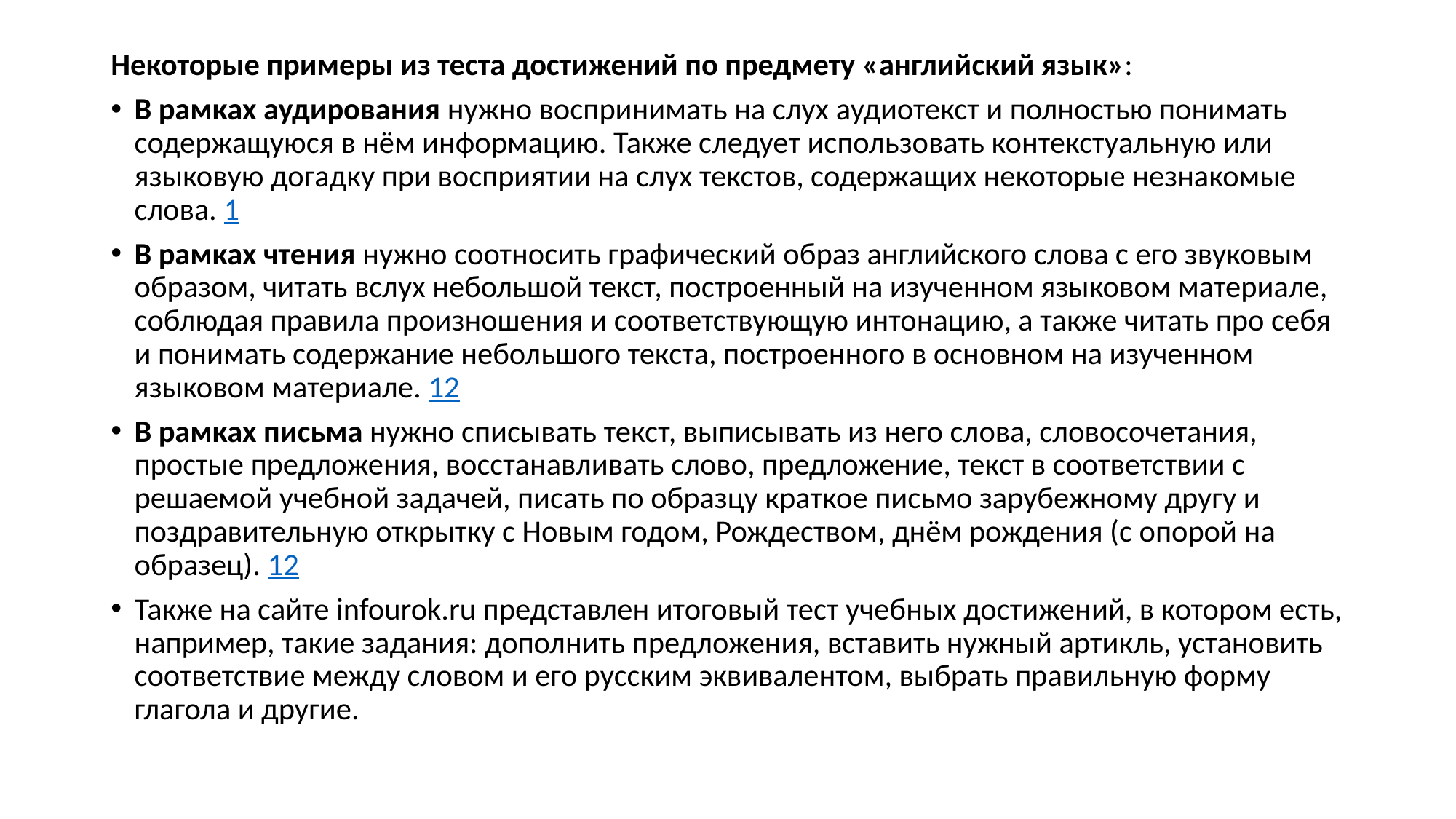

#
Некоторые примеры из теста достижений по предмету «английский язык»:
В рамках аудирования нужно воспринимать на слух аудиотекст и полностью понимать содержащуюся в нём информацию. Также следует использовать контекстуальную или языковую догадку при восприятии на слух текстов, содержащих некоторые незнакомые слова. 1
В рамках чтения нужно соотносить графический образ английского слова с его звуковым образом, читать вслух небольшой текст, построенный на изученном языковом материале, соблюдая правила произношения и соответствующую интонацию, а также читать про себя и понимать содержание небольшого текста, построенного в основном на изученном языковом материале. 12
В рамках письма нужно списывать текст, выписывать из него слова, словосочетания, простые предложения, восстанавливать слово, предложение, текст в соответствии с решаемой учебной задачей, писать по образцу краткое письмо зарубежному другу и поздравительную открытку с Новым годом, Рождеством, днём рождения (с опорой на образец). 12
Также на сайте infourok.ru представлен итоговый тест учебных достижений, в котором есть, например, такие задания: дополнить предложения, вставить нужный артикль, установить соответствие между словом и его русским эквивалентом, выбрать правильную форму глагола и другие.